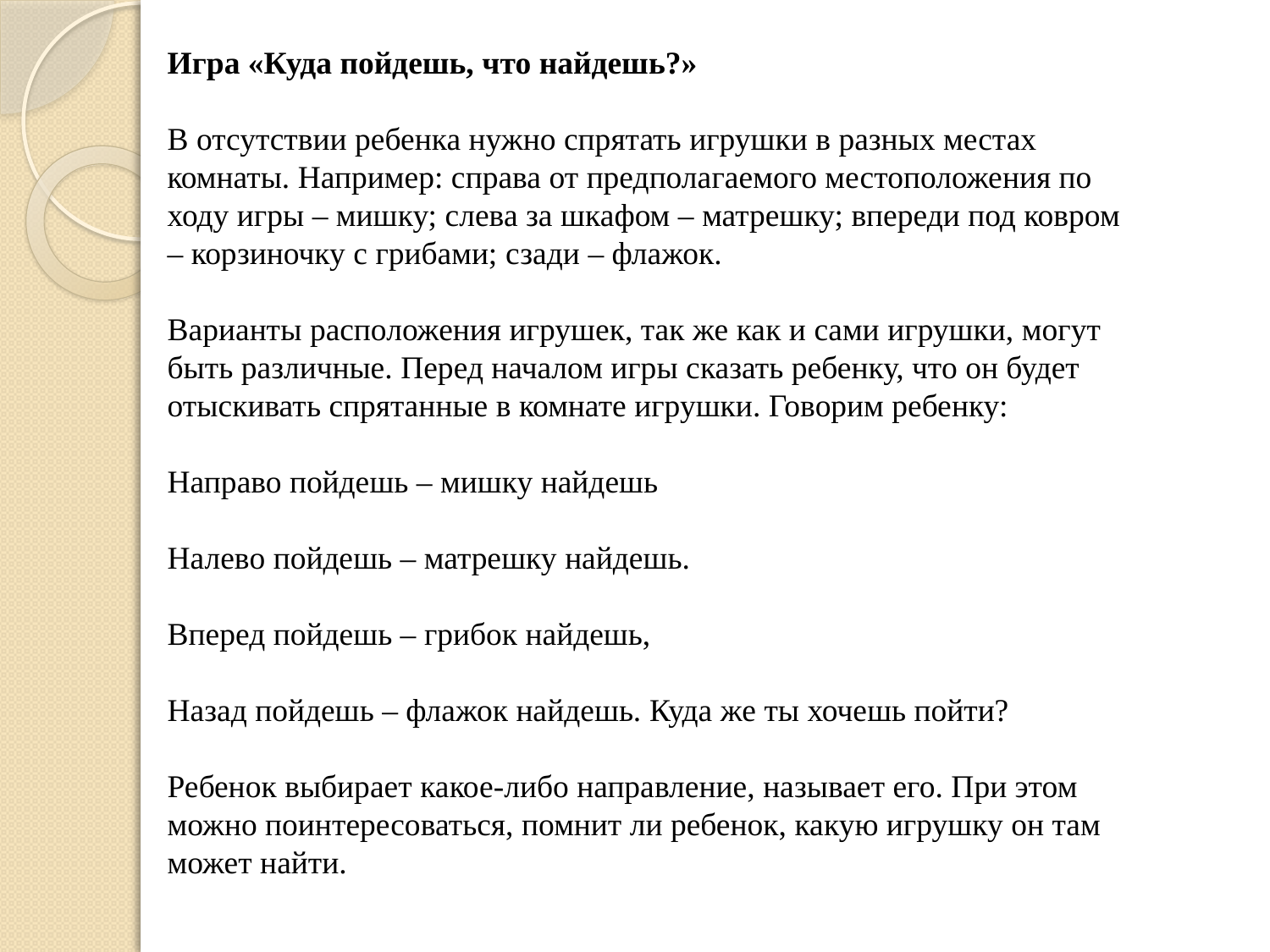

Игра «Куда пойдешь, что найдешь?»

В отсутствии ребенка нужно спрятать игрушки в разных местах комнаты. Например: справа от предполагаемого местоположения по ходу игры – мишку; слева за шкафом – матрешку; впереди под ковром – корзиночку с грибами; сзади – флажок.

Варианты расположения игрушек, так же как и сами игрушки, могут быть различные. Перед началом игры сказать ребенку, что он будет отыскивать спрятанные в комнате игрушки. Говорим ребенку:

Направо пойдешь – мишку найдешь

Налево пойдешь – матрешку найдешь.

Вперед пойдешь – грибок найдешь,

Назад пойдешь – флажок найдешь. Куда же ты хочешь пойти?

Ребенок выбирает какое-либо направление, называет его. При этом можно поинтересоваться, помнит ли ребенок, какую игрушку он там может найти.